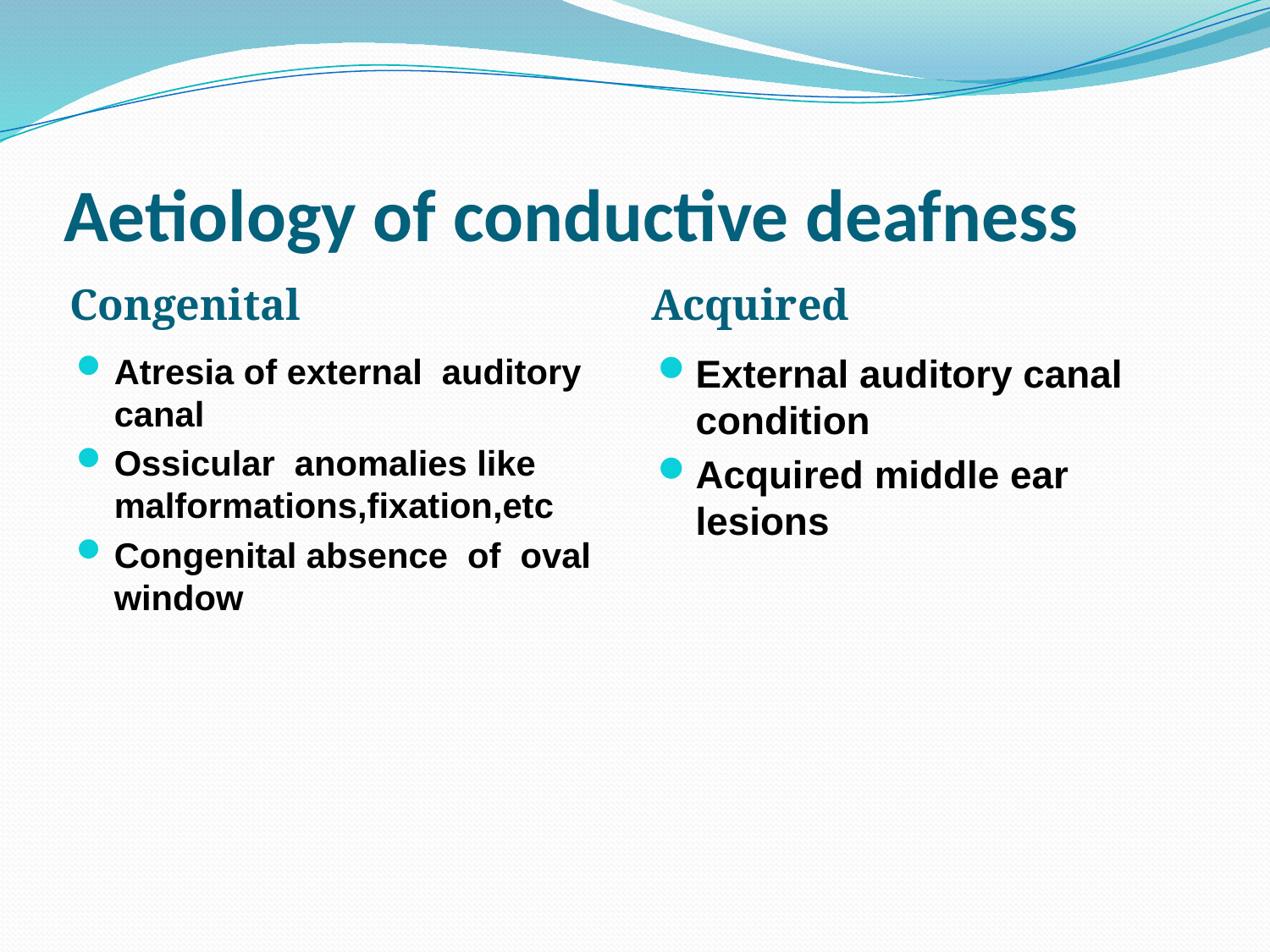

# Aetiology of conductive deafness
Congenital
Acquired
Atresia of external  auditory canal
Ossicular  anomalies like malformations,fixation,etc
Congenital absence  of  oval window
External auditory canal  condition
Acquired middle ear lesions